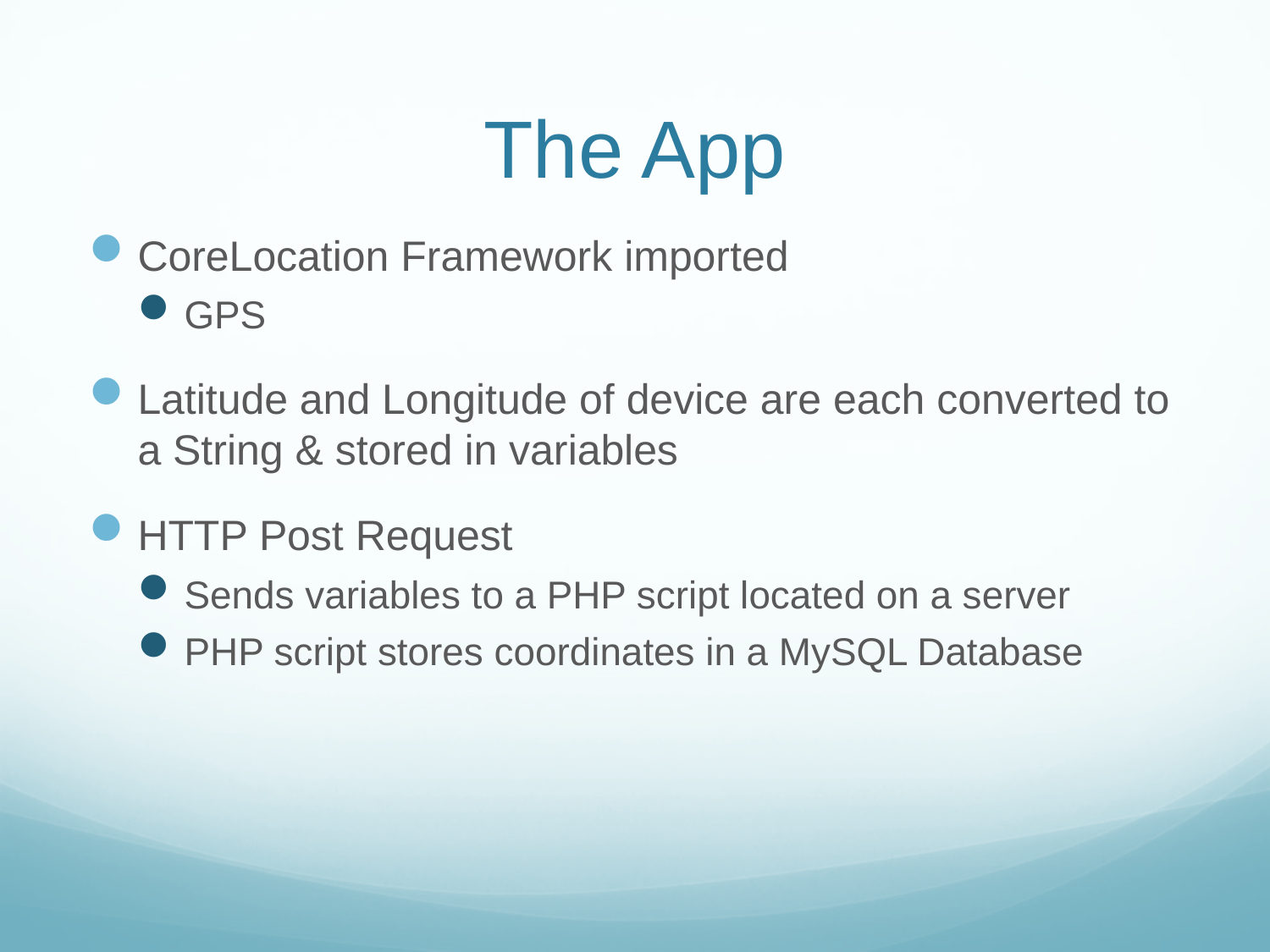

# The App
CoreLocation Framework imported
GPS
Latitude and Longitude of device are each converted to a String & stored in variables
HTTP Post Request
Sends variables to a PHP script located on a server
PHP script stores coordinates in a MySQL Database